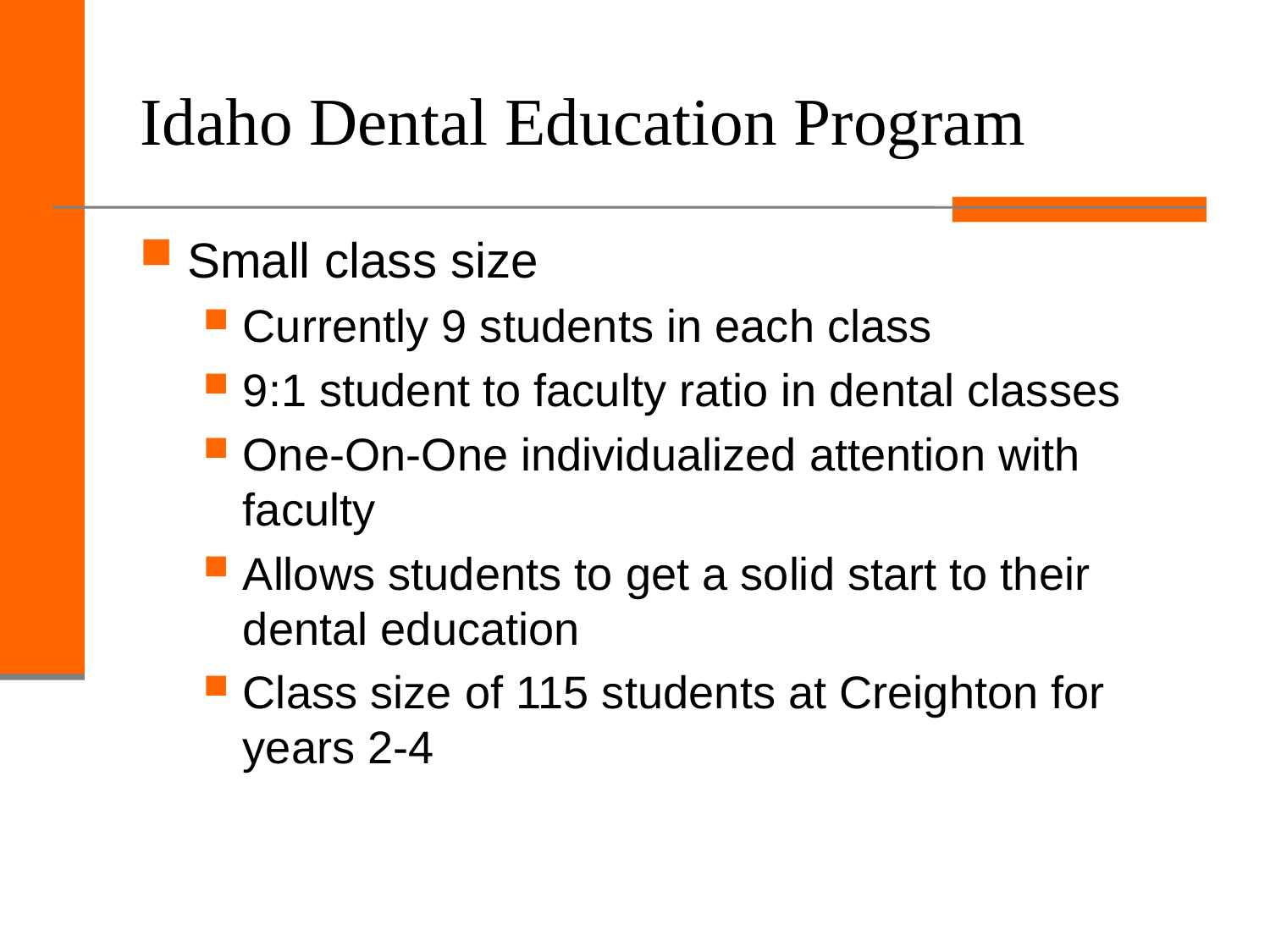

# Idaho Dental Education Program
Small class size
Currently 9 students in each class
9:1 student to faculty ratio in dental classes
One-On-One individualized attention with faculty
Allows students to get a solid start to their dental education
Class size of 115 students at Creighton for years 2-4